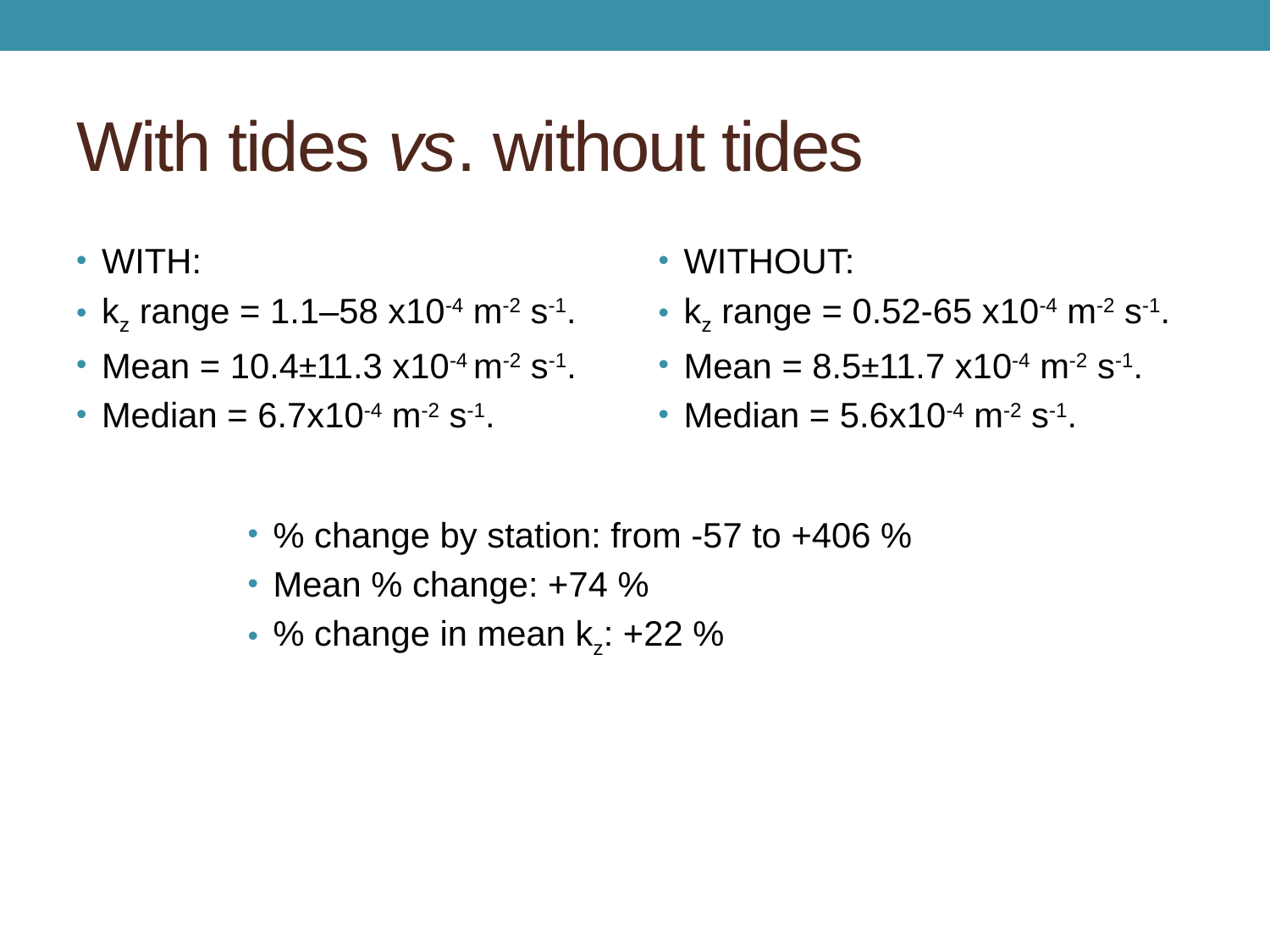

# With tides vs. without tides
WITH:
kz range = 1.1–58 x10-4 m-2 s-1.
Mean = 10.4±11.3 x10-4 m-2 s-1.
Median = 6.7x10-4 m-2 s-1.

WITHOUT:
kz range = 0.52-65 x10-4 m-2 s-1.
Mean = 8.5±11.7 x10-4 m-2 s-1.
Median = 5.6x10-4 m-2 s-1.

% change by station: from -57 to +406 %
Mean % change: +74 %
% change in mean kz: +22 %